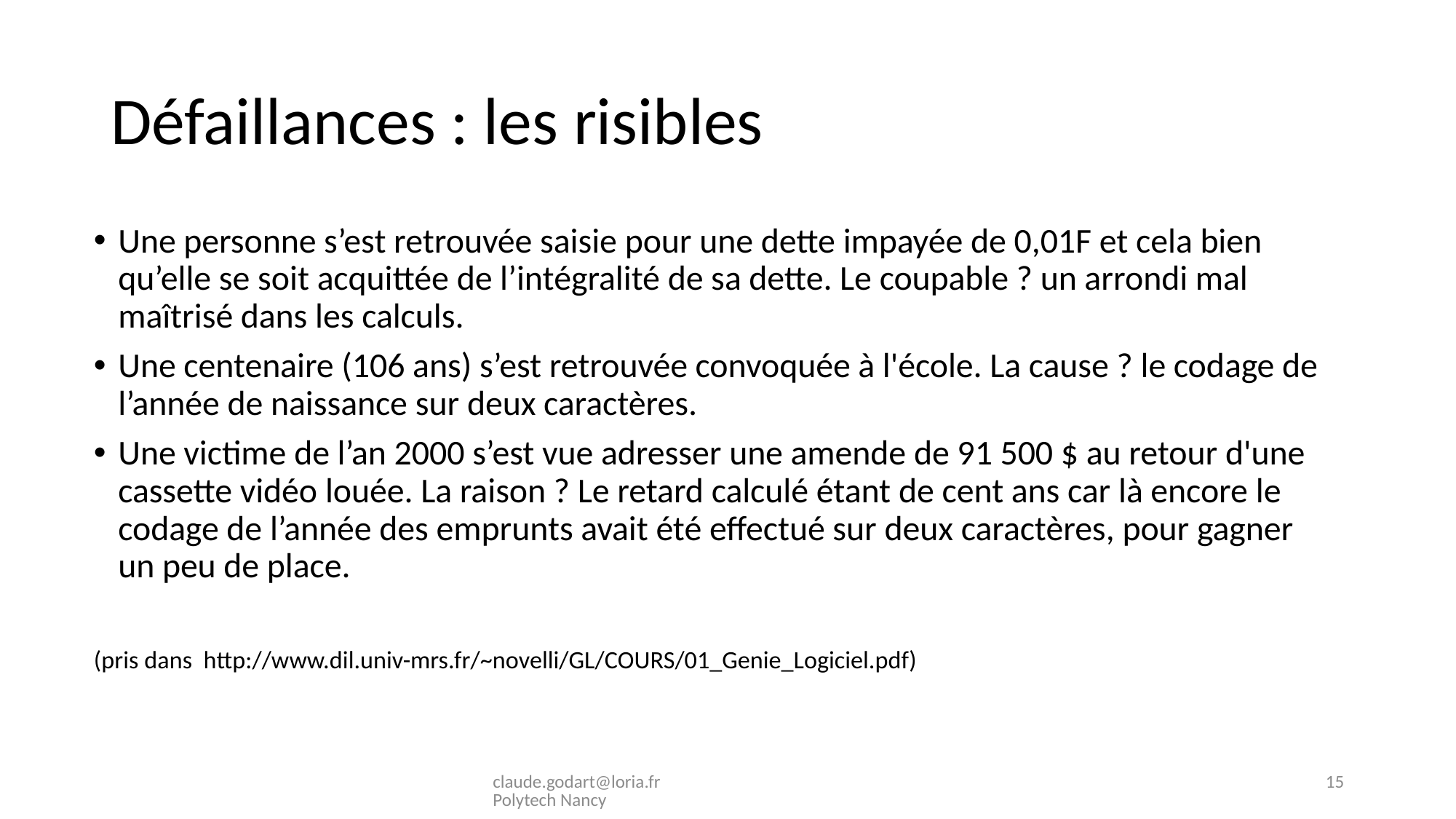

# Défaillances : les risibles

Une personne s’est retrouvée saisie pour une dette impayée de 0,01F et cela bien qu’elle se soit acquittée de l’intégralité de sa dette. Le coupable ? un arrondi mal maîtrisé dans les calculs.
Une centenaire (106 ans) s’est retrouvée convoquée à l'école. La cause ? le codage de l’année de naissance sur deux caractères.
Une victime de l’an 2000 s’est vue adresser une amende de 91 500 $ au retour d'une cassette vidéo louée. La raison ? Le retard calculé étant de cent ans car là encore le codage de l’année des emprunts avait été effectué sur deux caractères, pour gagner un peu de place.

(pris dans  http://www.dil.univ-mrs.fr/~novelli/GL/COURS/01_Genie_Logiciel.pdf)

claude.godart@loria.fr                                                                        Polytech Nancy
15